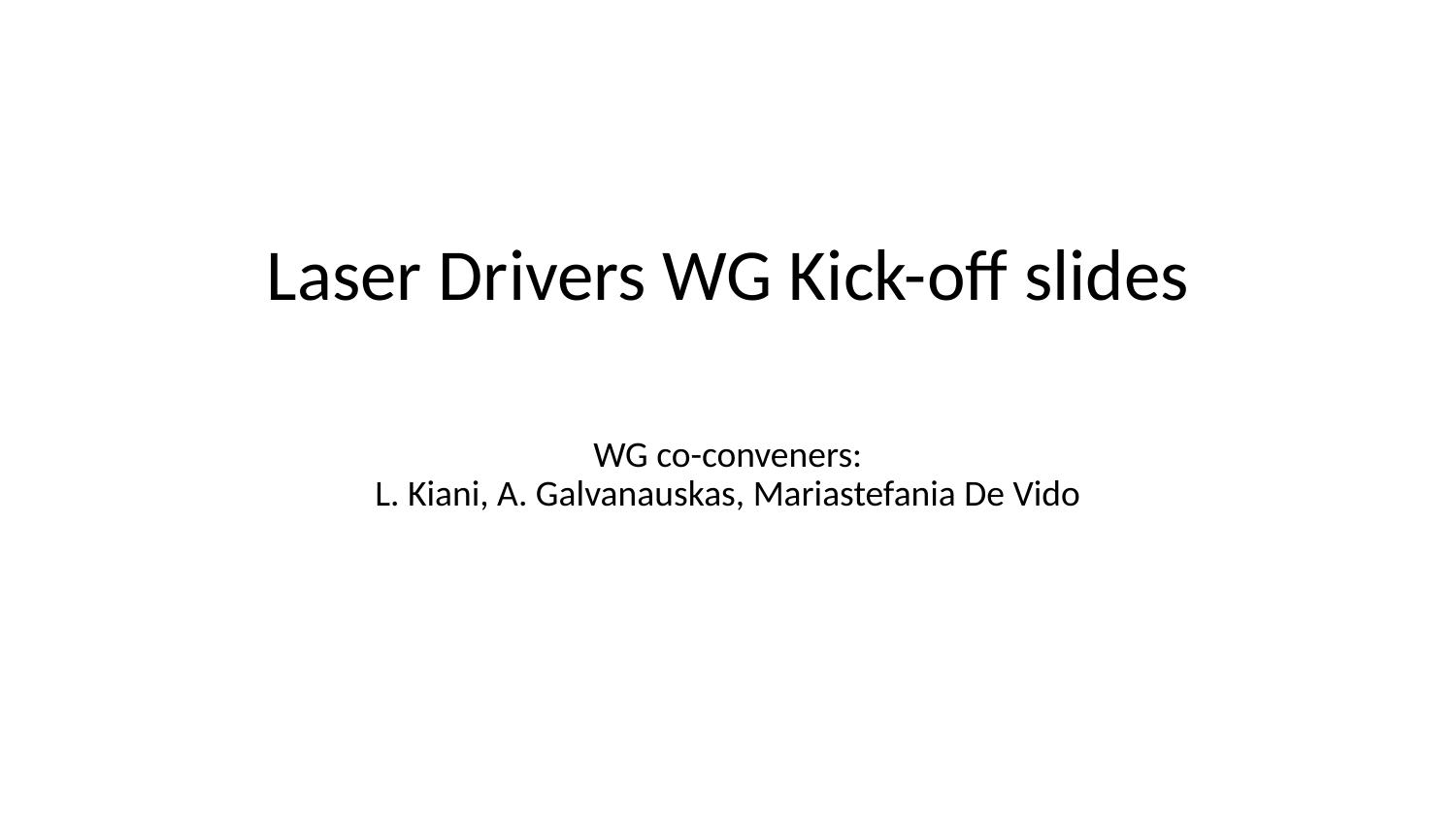

# Laser Drivers WG Kick-off slides
WG co-conveners:
L. Kiani, A. Galvanauskas, Mariastefania De Vido